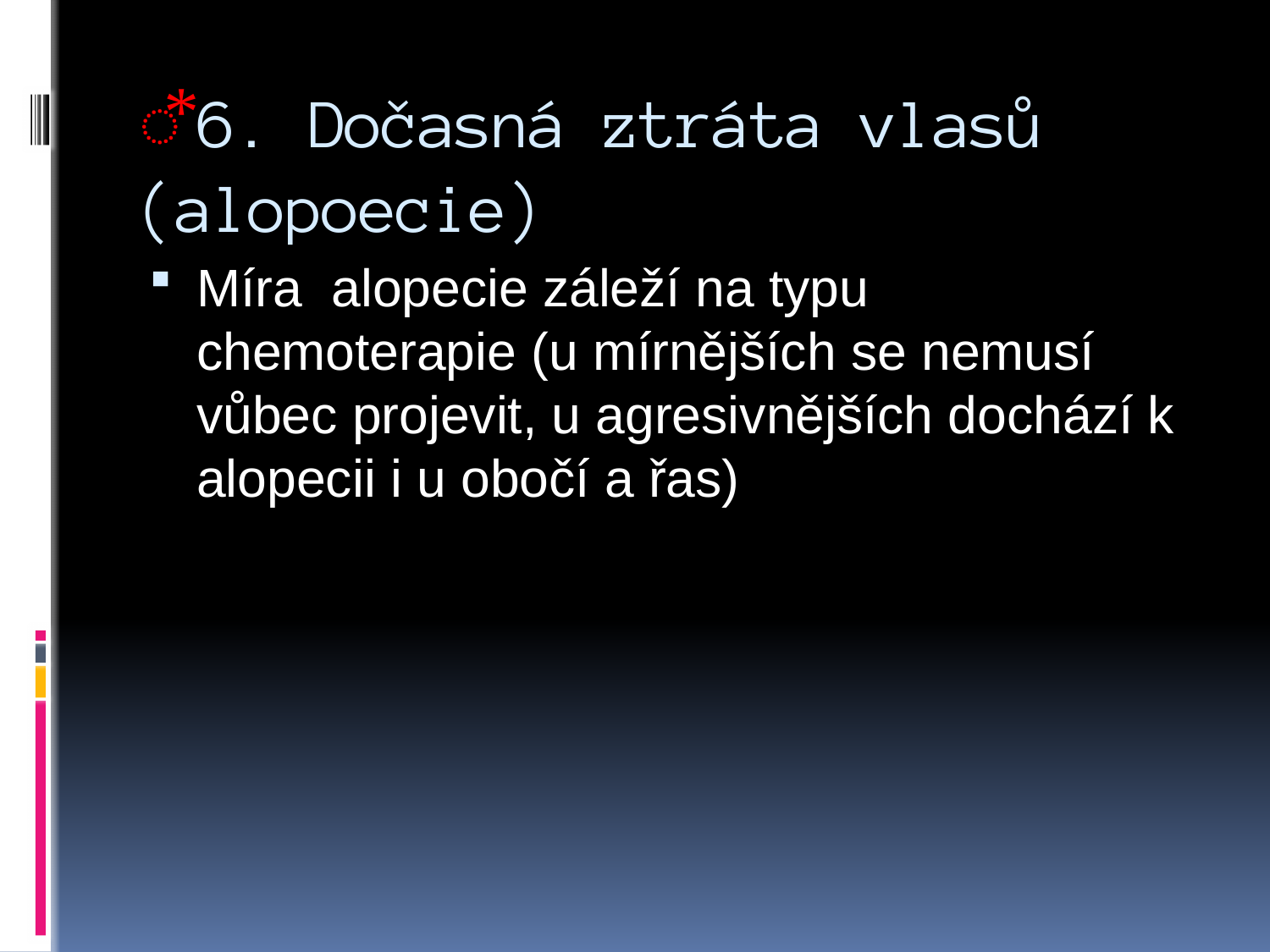

# ⃰ 6. Dočasná ztráta vlasů (alopoecie)
Míra  alopecie záleží na typu chemoterapie (u mírnějších se nemusí vůbec projevit, u agresivnějších dochází k alopecii i u obočí a řas)